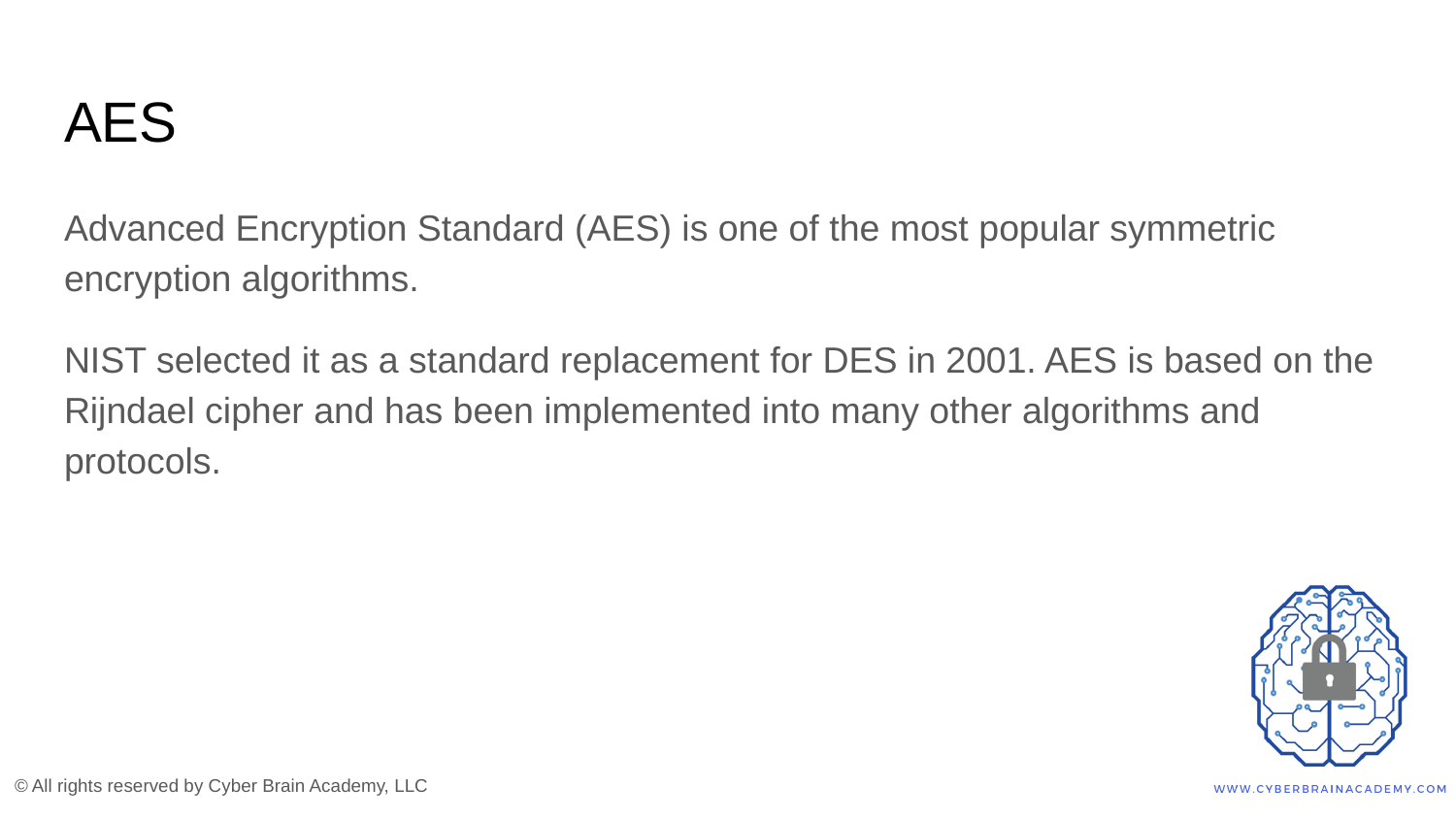

# AES
Advanced Encryption Standard (AES) is one of the most popular symmetric encryption algorithms.
NIST selected it as a standard replacement for DES in 2001. AES is based on the Rijndael cipher and has been implemented into many other algorithms and protocols.